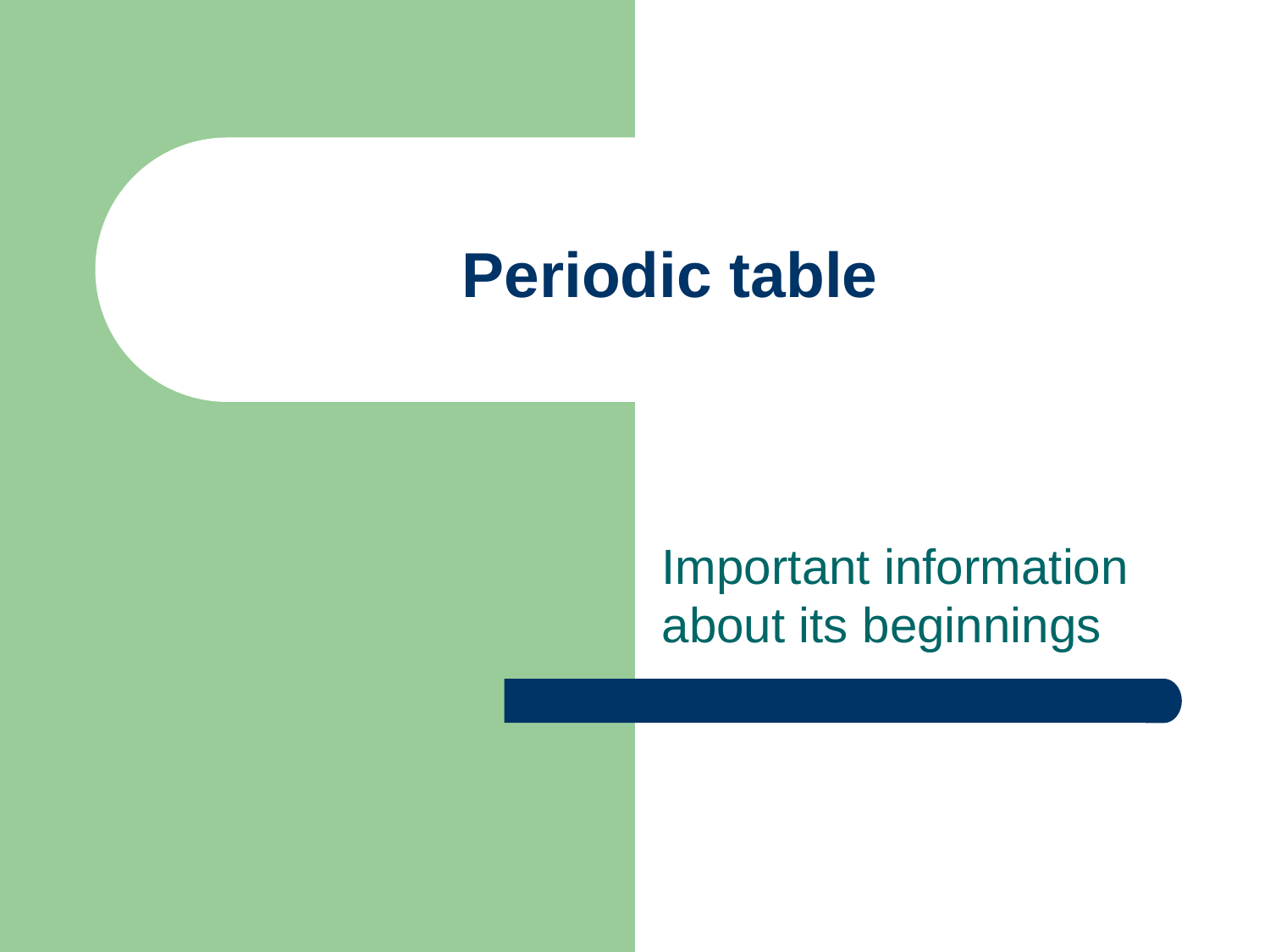

# Periodic table
Important information about its beginnings